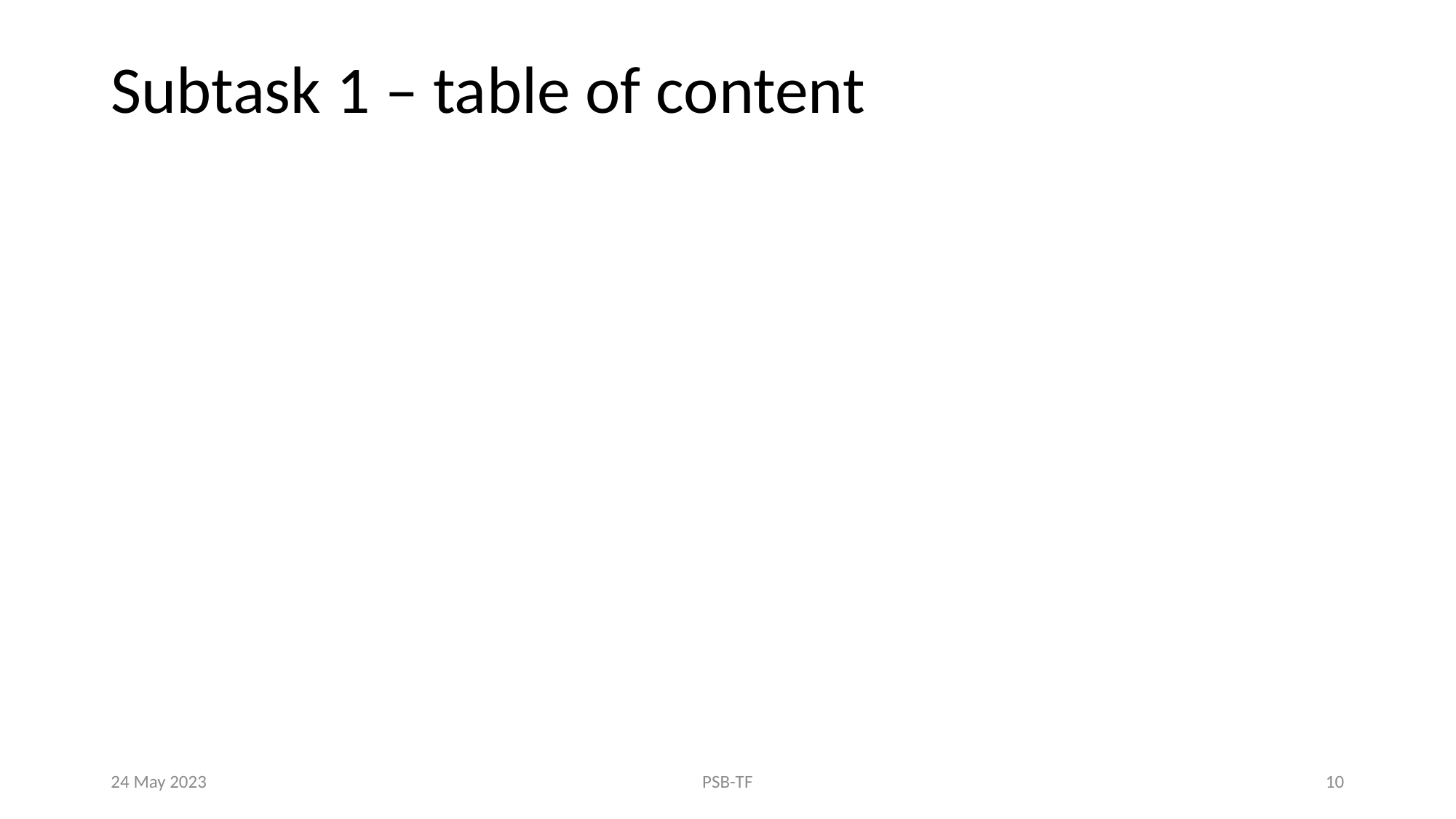

# Subtask 1 – table of content

24 May 2023
PSB-TF
10